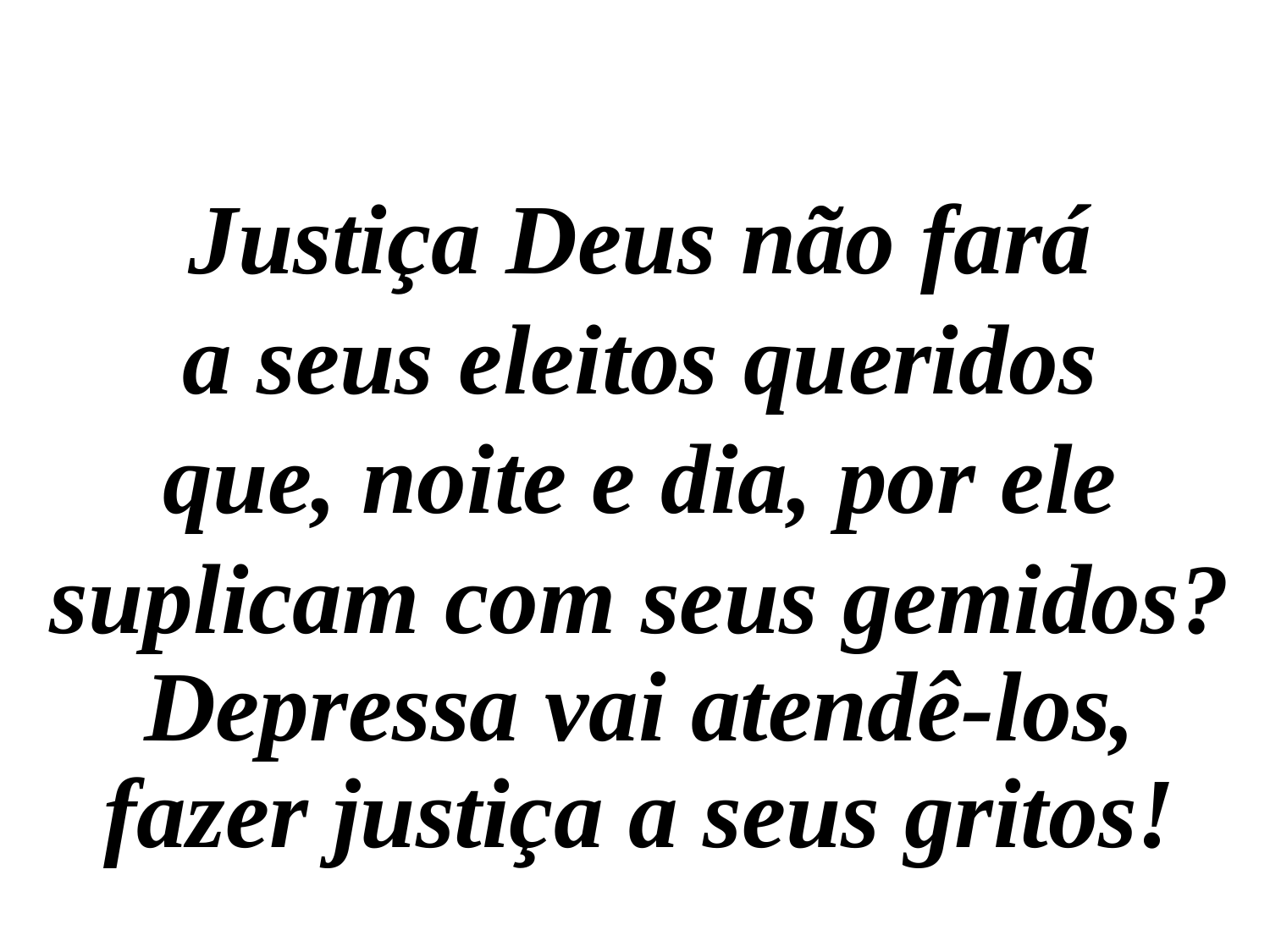

Justiça Deus não fará
a seus eleitos queridos
que, noite e dia, por ele
suplicam com seus gemidos? Depressa vai atendê-los, fazer justiça a seus gritos!